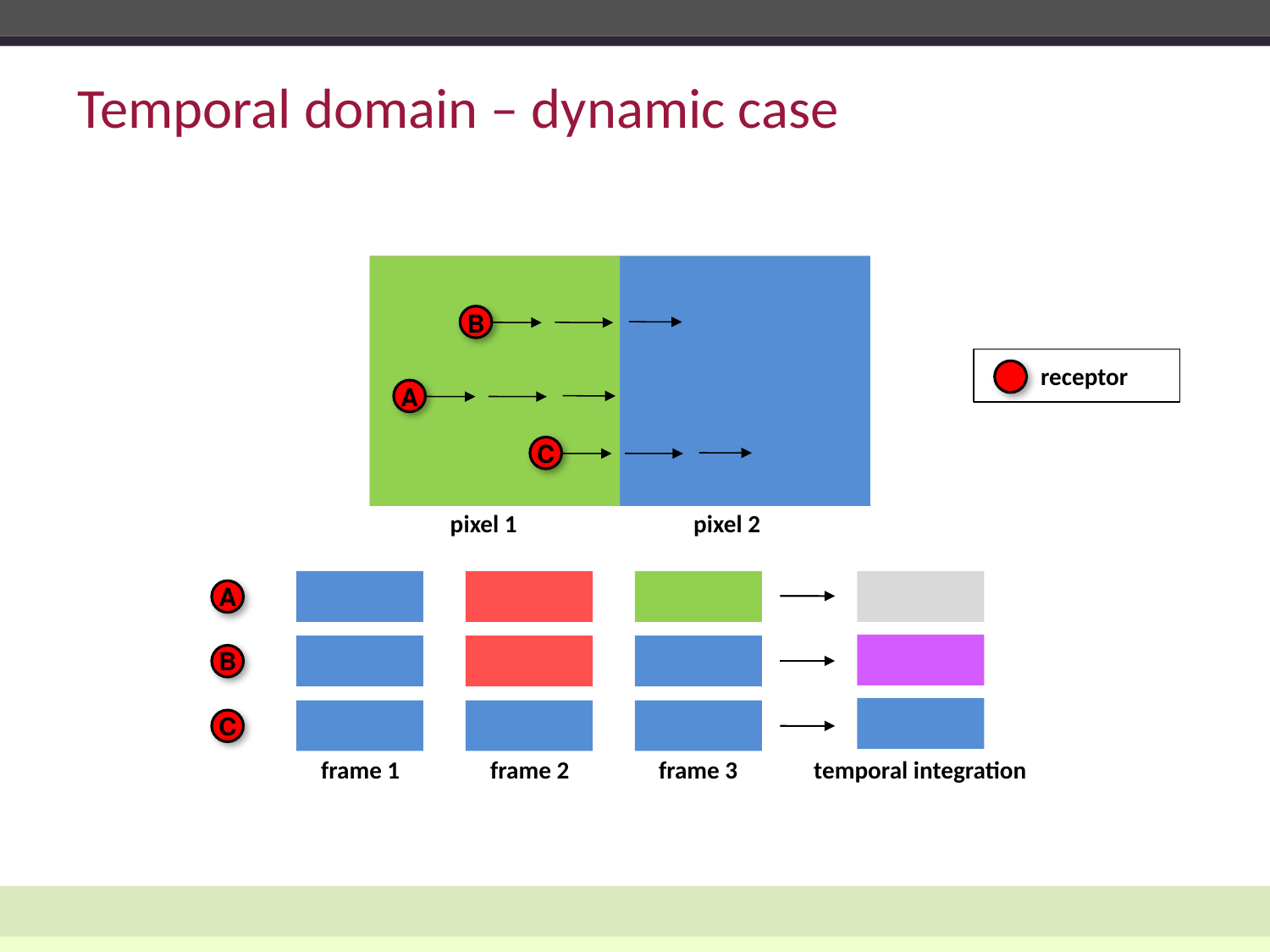

# Temporal domain – dynamic case

B

receptor

A

C

pixel 1
pixel 2

A

B

C

frame 1
frame 2
frame 3
temporal integration